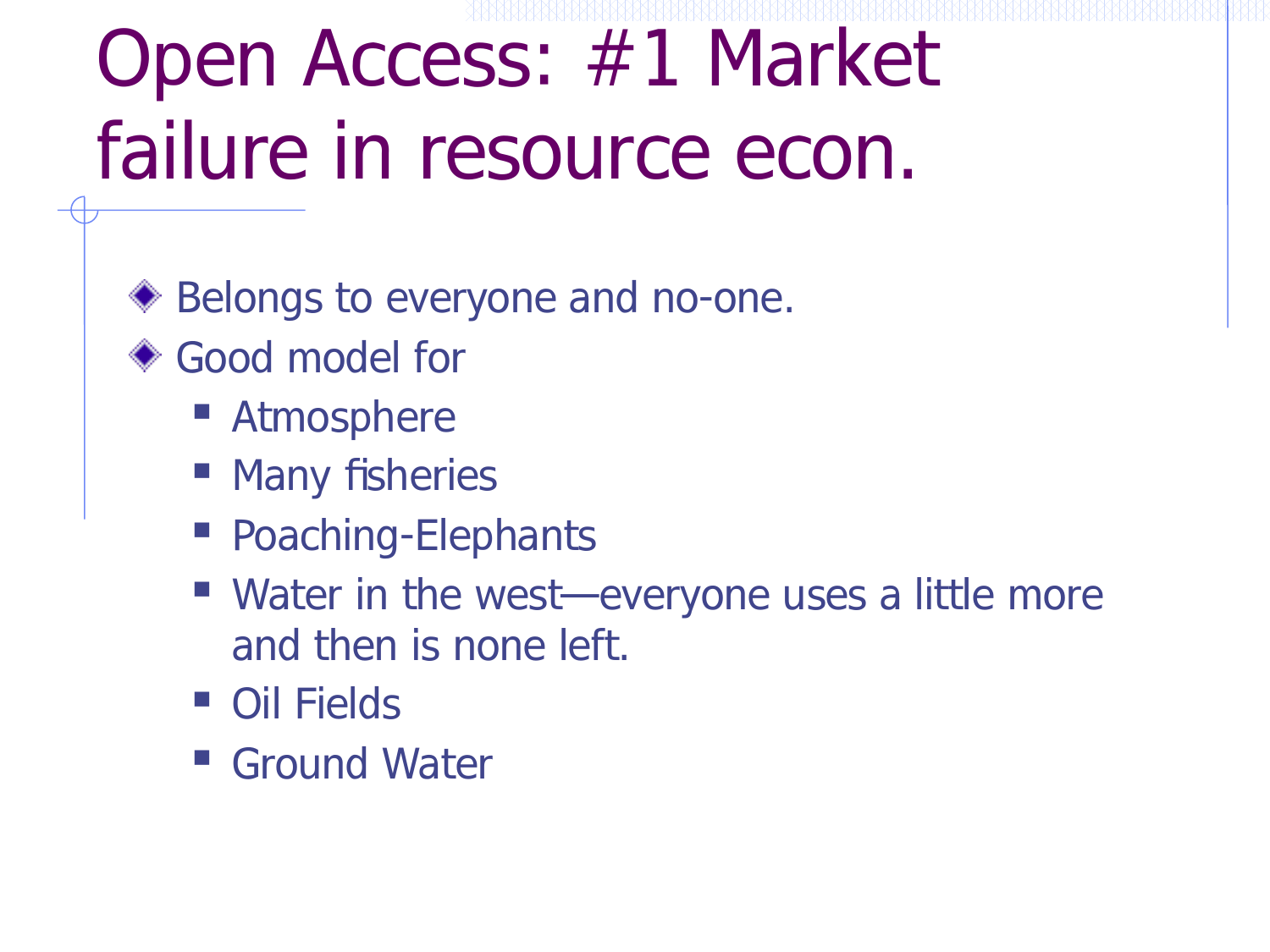

# Open Access: #1 Market failure in resource econ.
Belongs to everyone and no-one.
Good model for
Atmosphere
Many fisheries
Poaching-Elephants
Water in the west—everyone uses a little more and then is none left.
Oil Fields
Ground Water